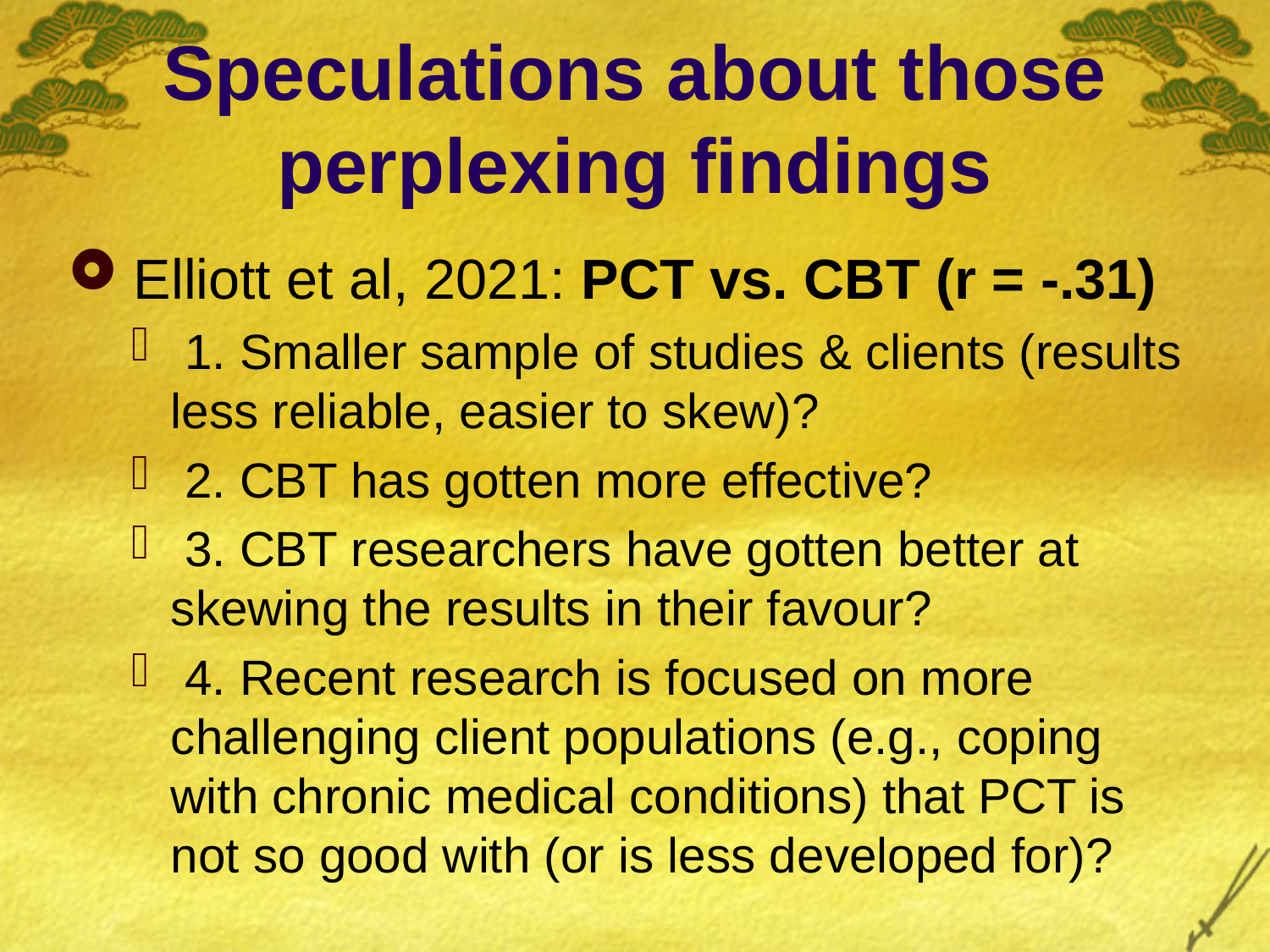

# Speculations about those perplexing findings
 Elliott et al, 2021: PCT vs. CBT (r = -.31)
 1. Smaller sample of studies & clients (results less reliable, easier to skew)?
 2. CBT has gotten more effective?
 3. CBT researchers have gotten better at skewing the results in their favour?
 4. Recent research is focused on more challenging client populations (e.g., coping with chronic medical conditions) that PCT is not so good with (or is less developed for)?